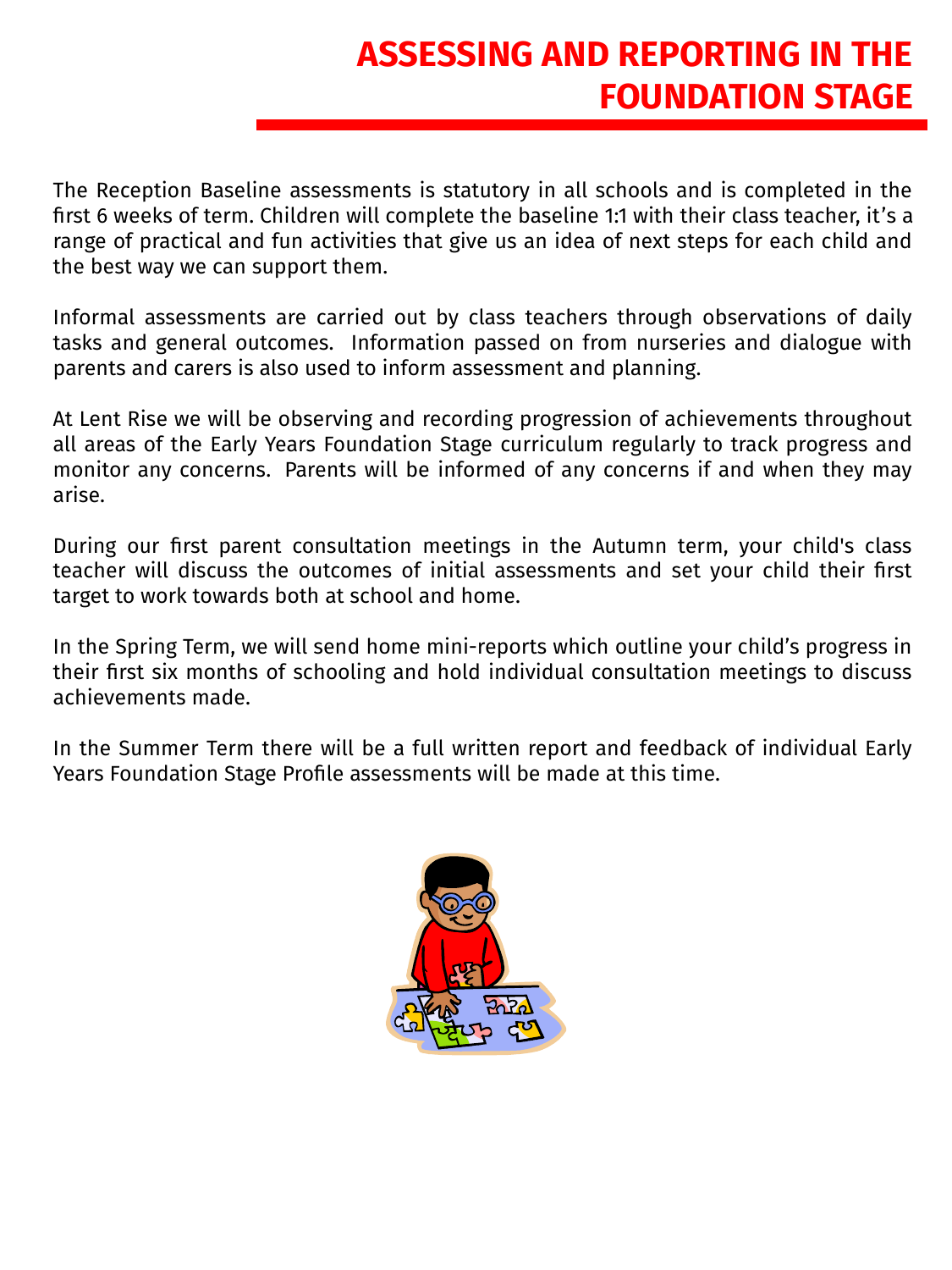

ASSESSING AND REPORTING IN THE FOUNDATION STAGE
The Reception Baseline assessments is statutory in all schools and is completed in the first 6 weeks of term. Children will complete the baseline 1:1 with their class teacher, it’s a range of practical and fun activities that give us an idea of next steps for each child and the best way we can support them.

Informal assessments are carried out by class teachers through observations of daily tasks and general outcomes.  Information passed on from nurseries and dialogue with parents and carers is also used to inform assessment and planning.

At Lent Rise we will be observing and recording progression of achievements throughout all areas of the Early Years Foundation Stage curriculum regularly to track progress and monitor any concerns.  Parents will be informed of any concerns if and when they may arise.

During our first parent consultation meetings in the Autumn term, your child's class teacher will discuss the outcomes of initial assessments and set your child their first target to work towards both at school and home.

In the Spring Term, we will send home mini-reports which outline your child’s progress in their first six months of schooling and hold individual consultation meetings to discuss achievements made.

In the Summer Term there will be a full written report and feedback of individual Early Years Foundation Stage Profile assessments will be made at this time.